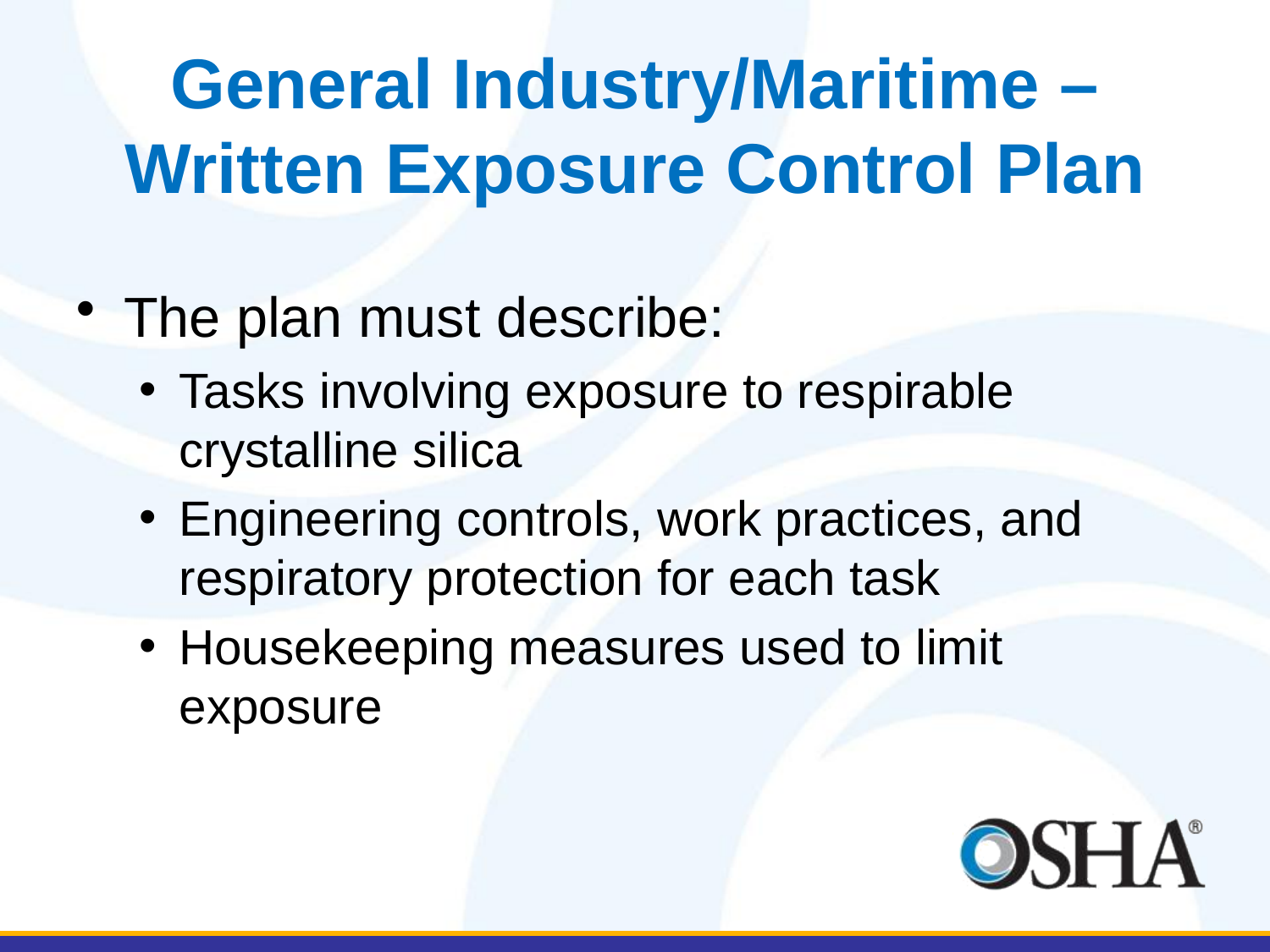

# General Industry/Maritime – Written Exposure Control Plan
The plan must describe:
Tasks involving exposure to respirable crystalline silica
Engineering controls, work practices, and respiratory protection for each task
Housekeeping measures used to limit exposure